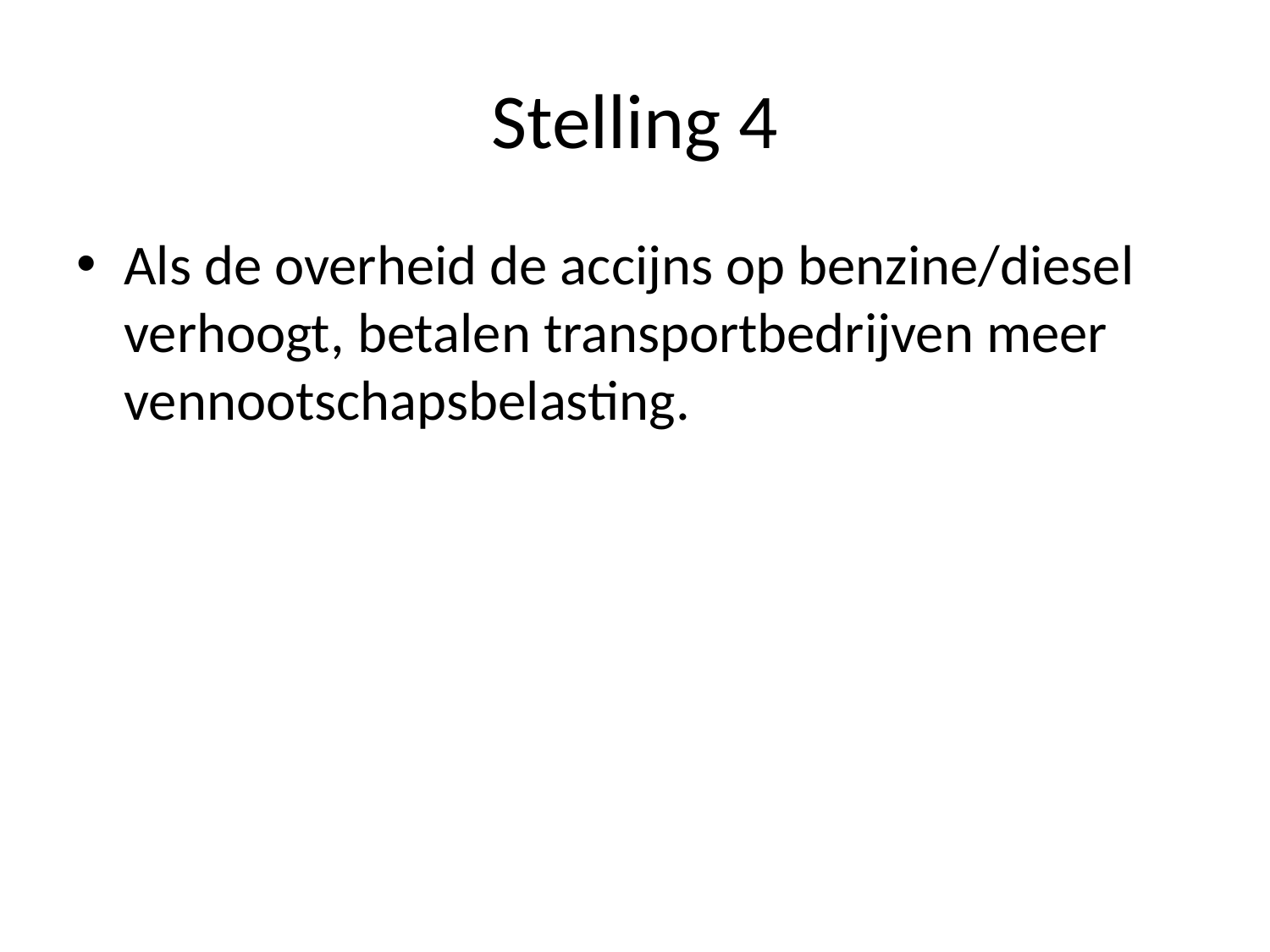

# Stelling 4
Als de overheid de accijns op benzine/diesel verhoogt, betalen transportbedrijven meer vennootschapsbelasting.